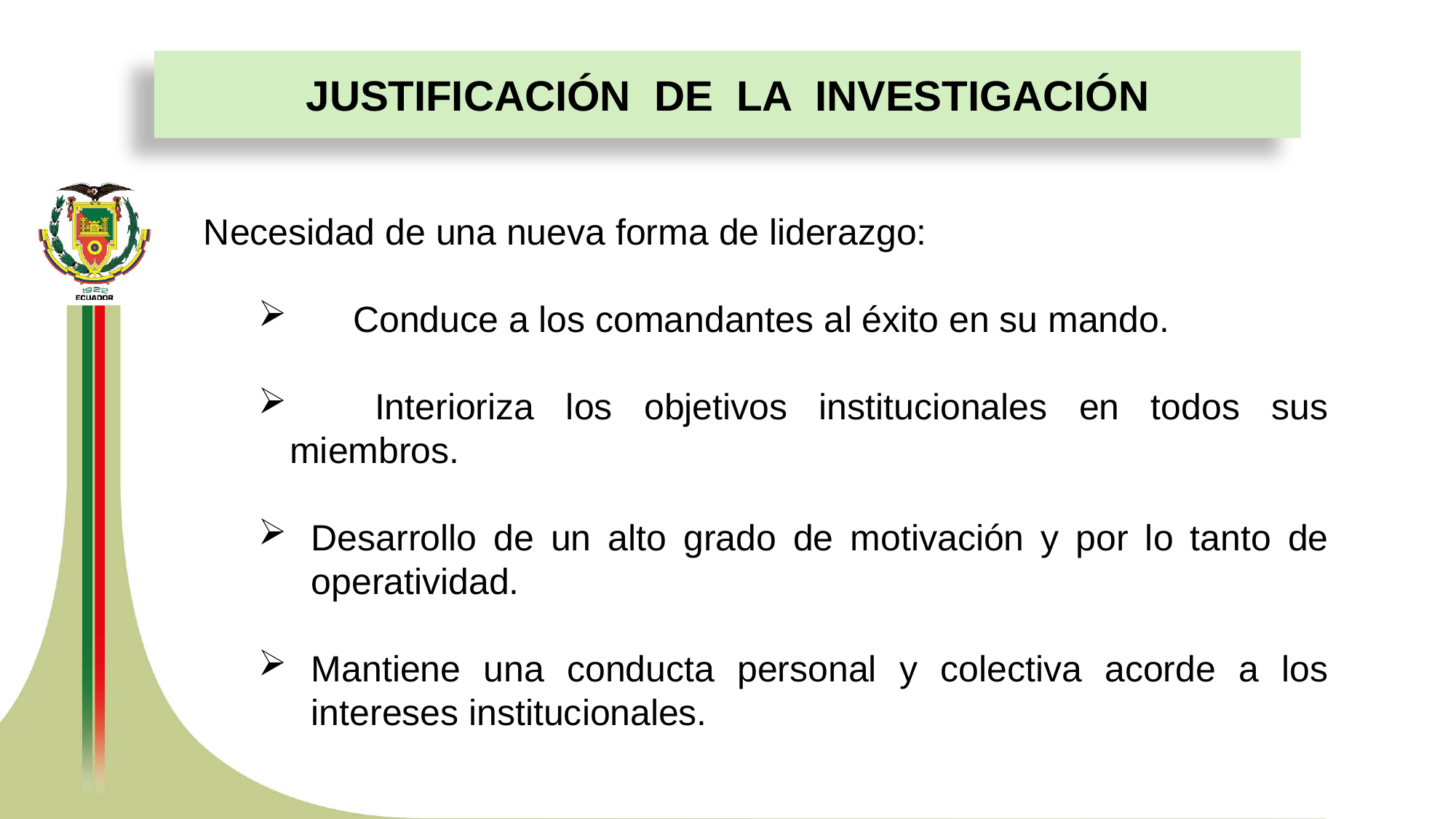

JUSTIFICACIÓN  DE  LA  INVESTIGACIÓN
Necesidad de una nueva forma de liderazgo:

	Conduce a los comandantes al éxito en su mando.

 	Interioriza los objetivos institucionales en todos sus miembros.

Desarrollo de un alto grado de motivación y por lo tanto de operatividad.

Mantiene una conducta personal y colectiva acorde a los intereses institucionales.